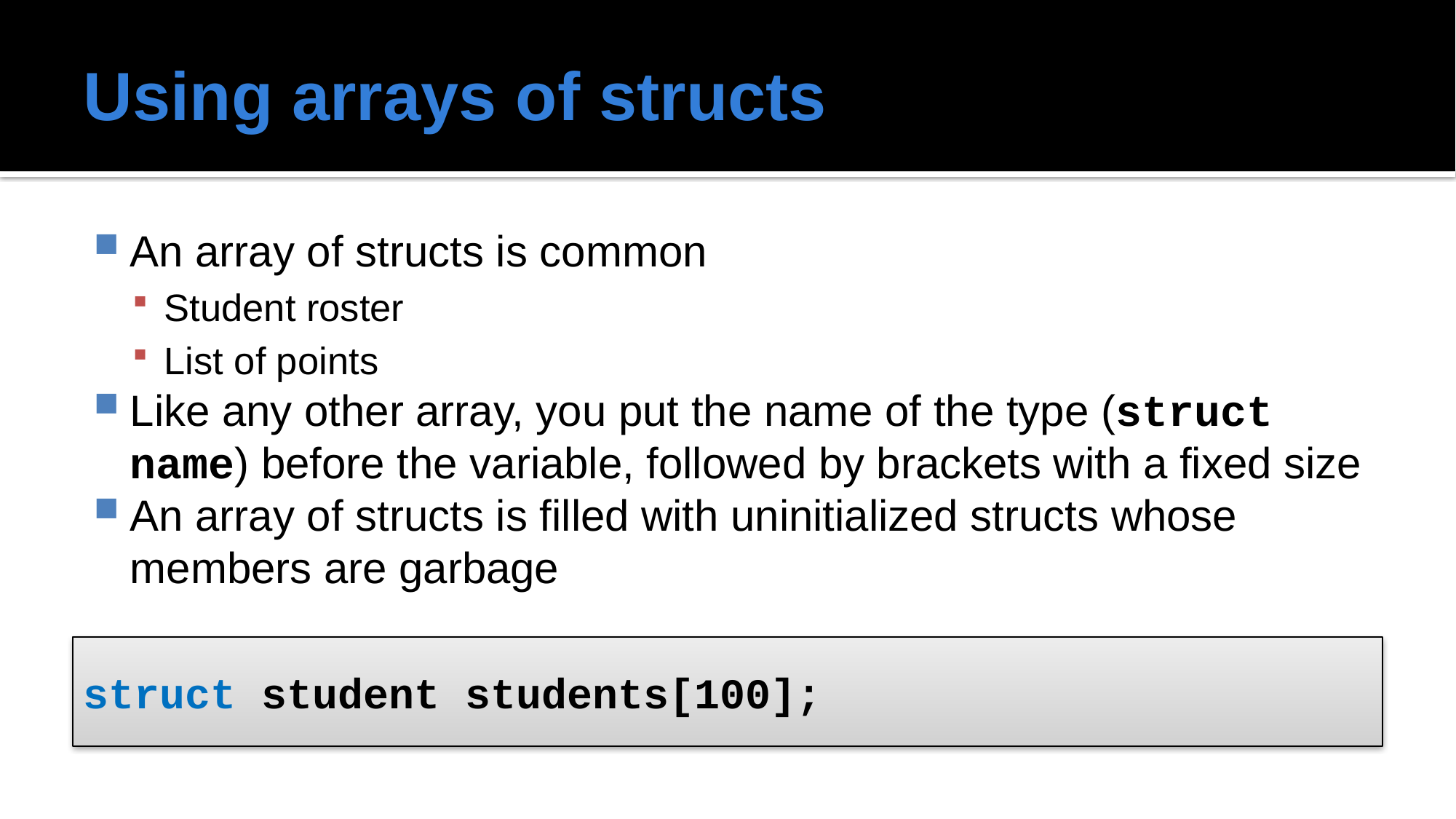

# Using arrays of structs
An array of structs is common
Student roster
List of points
Like any other array, you put the name of the type (struct name) before the variable, followed by brackets with a fixed size
An array of structs is filled with uninitialized structs whose members are garbage
struct student students[100];